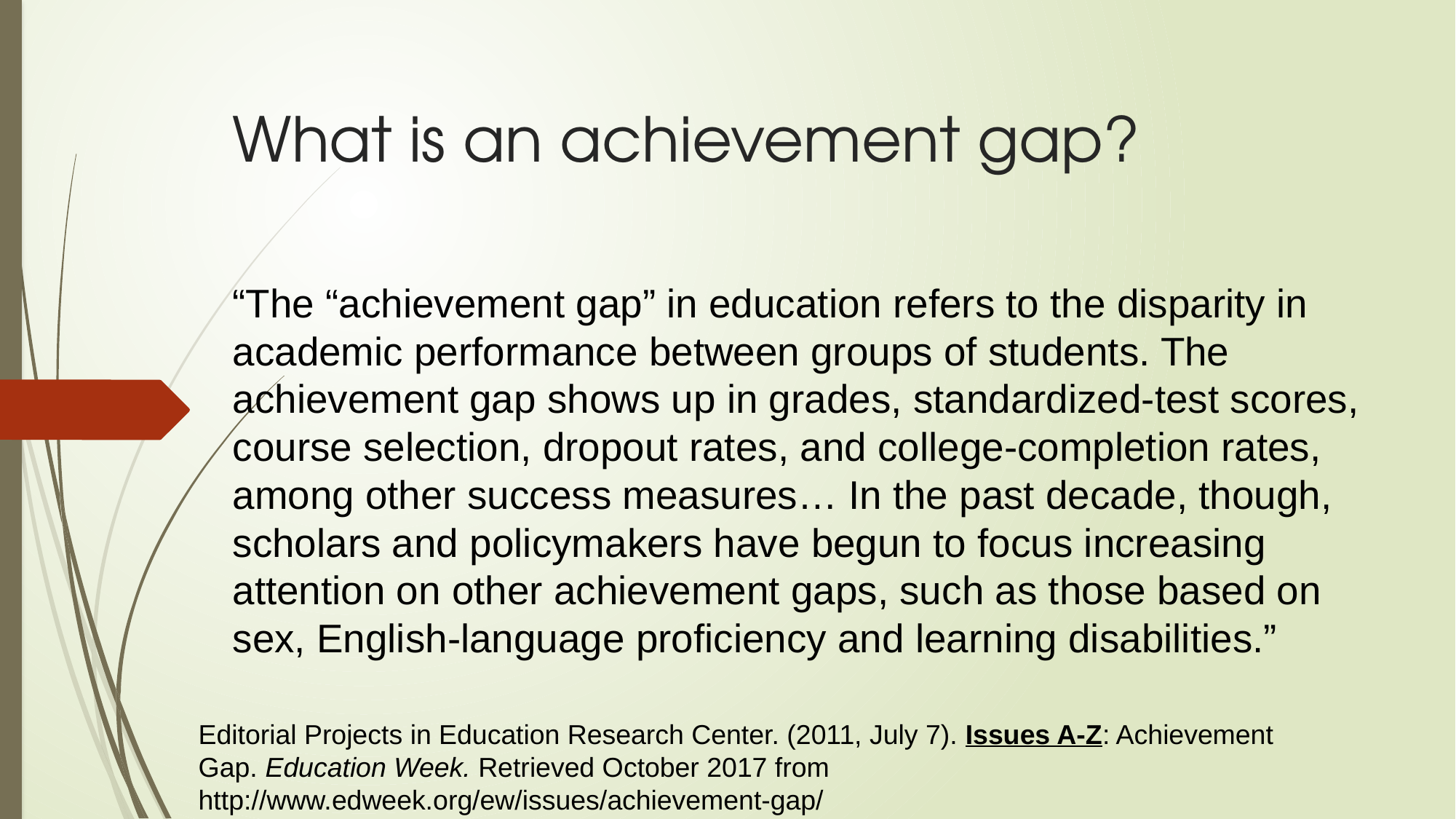

# What is an achievement gap? “The “achievement gap” in education refers to the disparity in academic performance between groups of students. The achievement gap shows up in grades, standardized-test scores, course selection, dropout rates, and college-completion rates, among other success measures… In the past decade, though, scholars and policymakers have begun to focus increasing attention on other achievement gaps, such as those based on sex, English-language proficiency and learning disabilities.”
Editorial Projects in Education Research Center. (2011, July 7). Issues A-Z: Achievement Gap. Education Week. Retrieved October 2017 from http://www.edweek.org/ew/issues/achievement-gap/